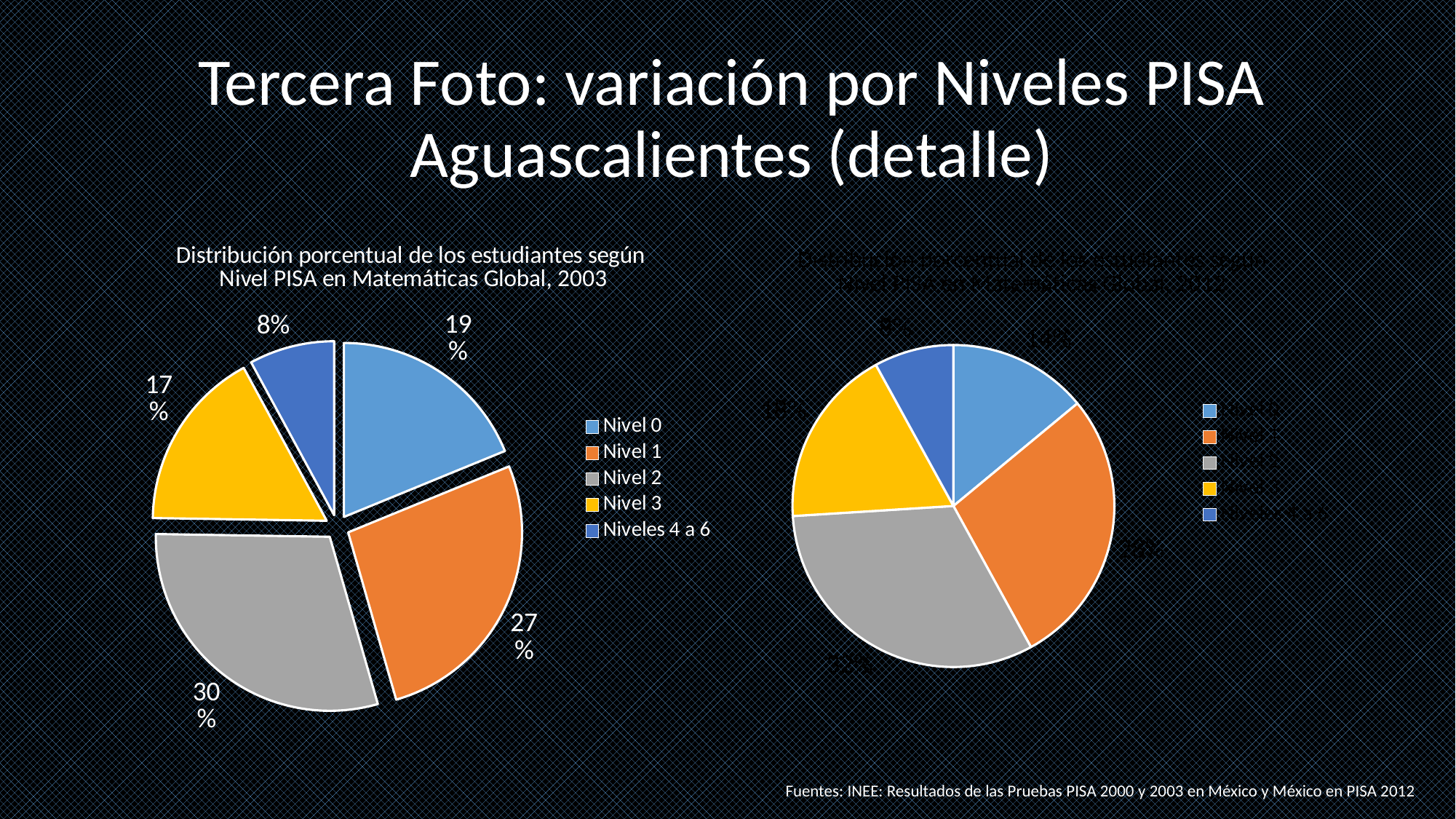

# Tercera Foto: variación por Niveles PISA Aguascalientes (detalle)

### Chart: Distribución porcentual de los estudiantes según
Nivel PISA en Matemáticas Global, 2003

| Category |  |
|---|---|
| Nivel 0 | 19.0 |
| Nivel 1 | 27.0 |
| Nivel 2 | 30.0 |
| Nivel 3 | 17.0 |
| Niveles 4 a 6 | 8.0 |

### Chart: Distribución porcentual de los estudiantes según Nivel PISA en Matemáticas Global, 2012

| Category |  |
|---|---|
| Nivel 0 | 14.0 |
| Nivel 1 | 28.0 |
| Nivel 2 | 32.0 |
| Nivel 3 | 18.0 |
| Niveles 4 a 6 | 8.0 |
Fuentes: INEE: Resultados de las Pruebas PISA 2000 y 2003 en México y México en PISA 2012